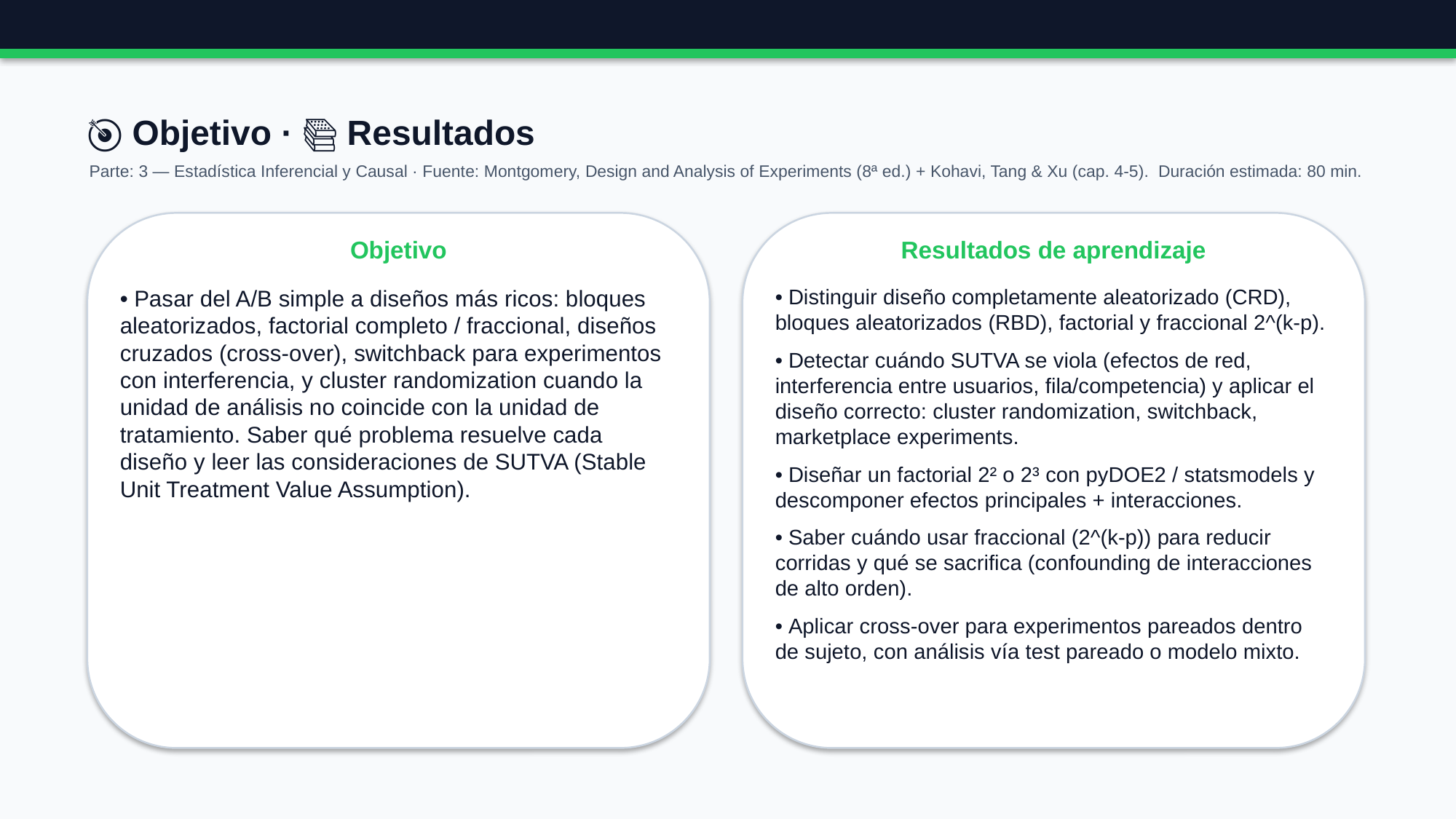

🎯 Objetivo · 📚 Resultados
Parte: 3 — Estadística Inferencial y Causal · Fuente: Montgomery, Design and Analysis of Experiments (8ª ed.) + Kohavi, Tang & Xu (cap. 4-5).  Duración estimada: 80 min.

Objetivo
Resultados de aprendizaje
• Pasar del A/B simple a diseños más ricos: bloques aleatorizados, factorial completo / fraccional, diseños cruzados (cross-over), switchback para experimentos con interferencia, y cluster randomization cuando la unidad de análisis no coincide con la unidad de tratamiento. Saber qué problema resuelve cada diseño y leer las consideraciones de SUTVA (Stable Unit Treatment Value Assumption).
• Distinguir diseño completamente aleatorizado (CRD), bloques aleatorizados (RBD), factorial y fraccional 2^(k-p).
• Detectar cuándo SUTVA se viola (efectos de red, interferencia entre usuarios, fila/competencia) y aplicar el diseño correcto: cluster randomization, switchback, marketplace experiments.
• Diseñar un factorial 2² o 2³ con pyDOE2 / statsmodels y descomponer efectos principales + interacciones.
• Saber cuándo usar fraccional (2^(k-p)) para reducir corridas y qué se sacrifica (confounding de interacciones de alto orden).
• Aplicar cross-over para experimentos pareados dentro de sujeto, con análisis vía test pareado o modelo mixto.